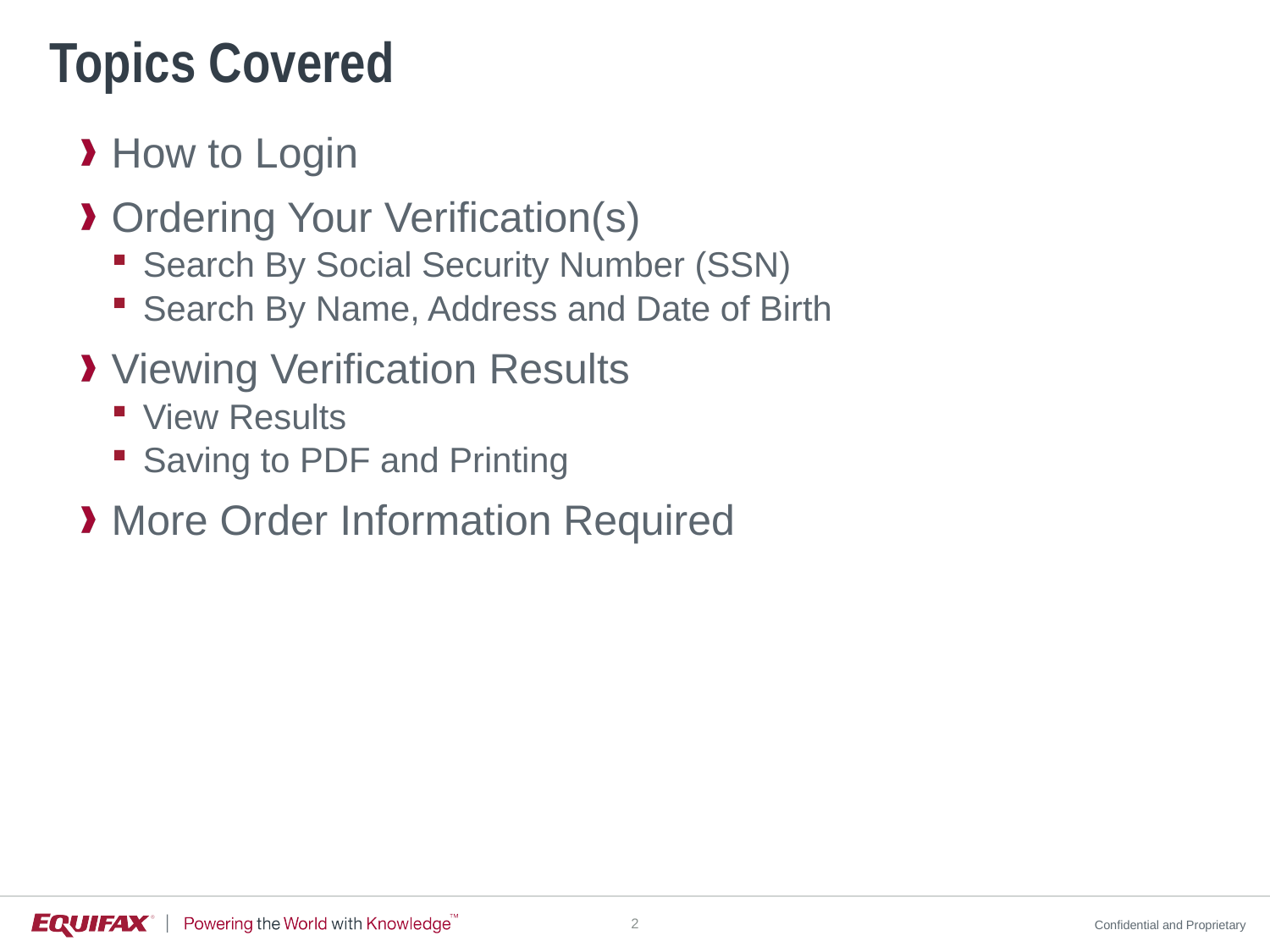

# Topics Covered
How to Login
Ordering Your Verification(s)
Search By Social Security Number (SSN)
Search By Name, Address and Date of Birth
Viewing Verification Results
View Results
Saving to PDF and Printing
More Order Information Required

2